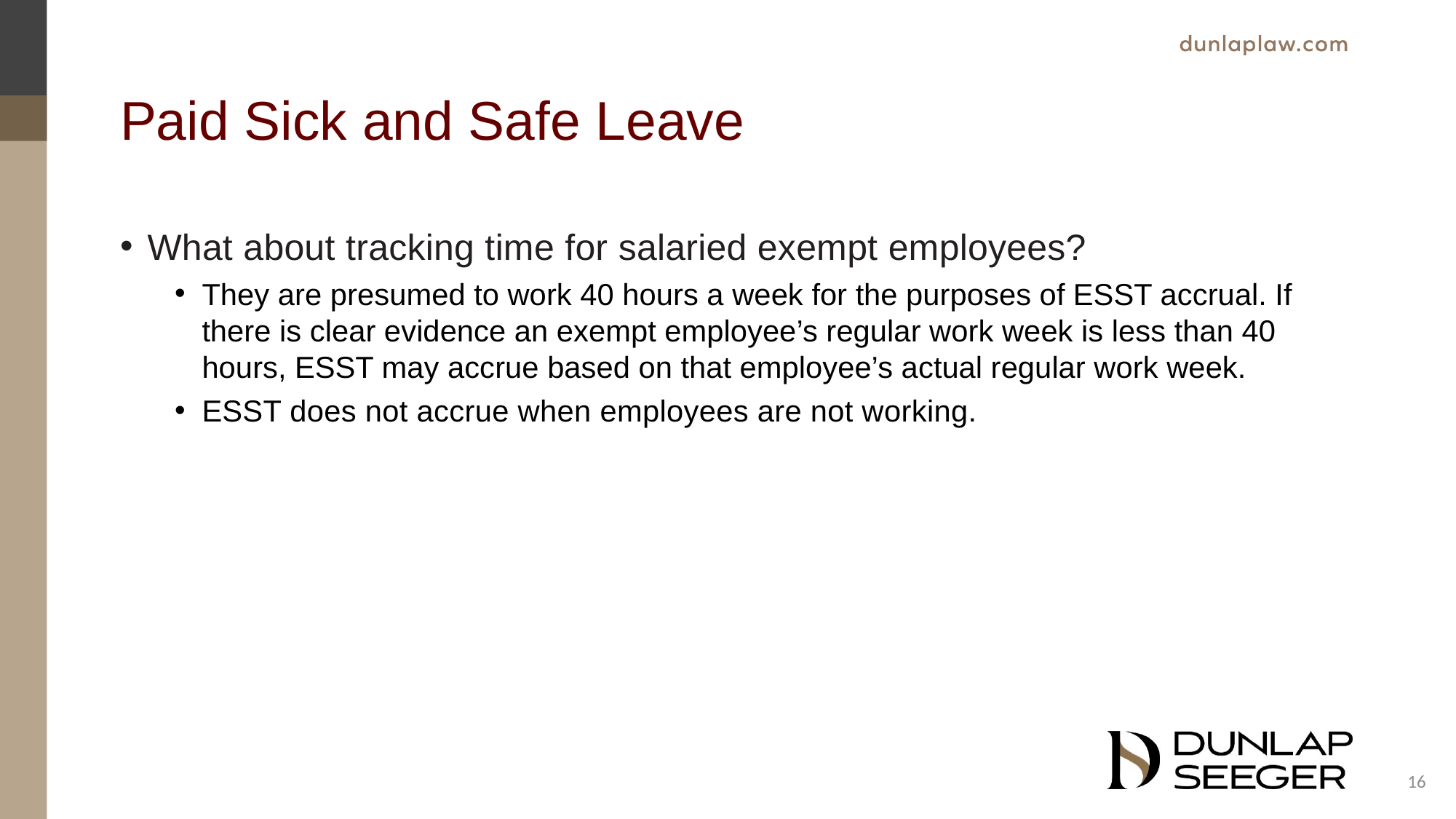

# Paid Sick and Safe Leave
What about tracking time for salaried exempt employees?
They are presumed to work 40 hours a week for the purposes of ESST accrual. If there is clear evidence an exempt employee’s regular work week is less than 40 hours, ESST may accrue based on that employee’s actual regular work week.
ESST does not accrue when employees are not working.
16